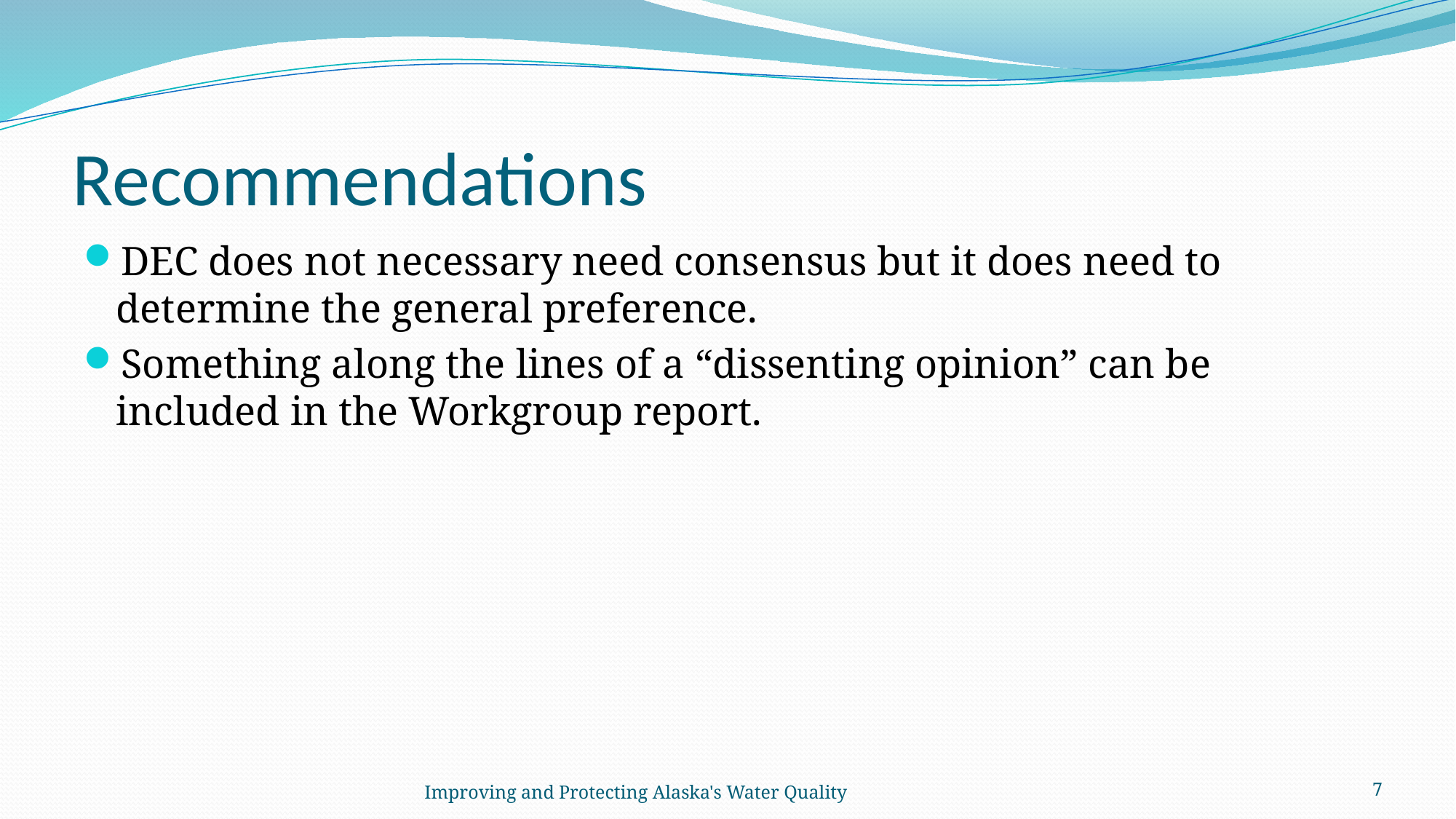

# Recommendations
DEC does not necessary need consensus but it does need to determine the general preference.
Something along the lines of a “dissenting opinion” can be included in the Workgroup report.
Improving and Protecting Alaska's Water Quality
7